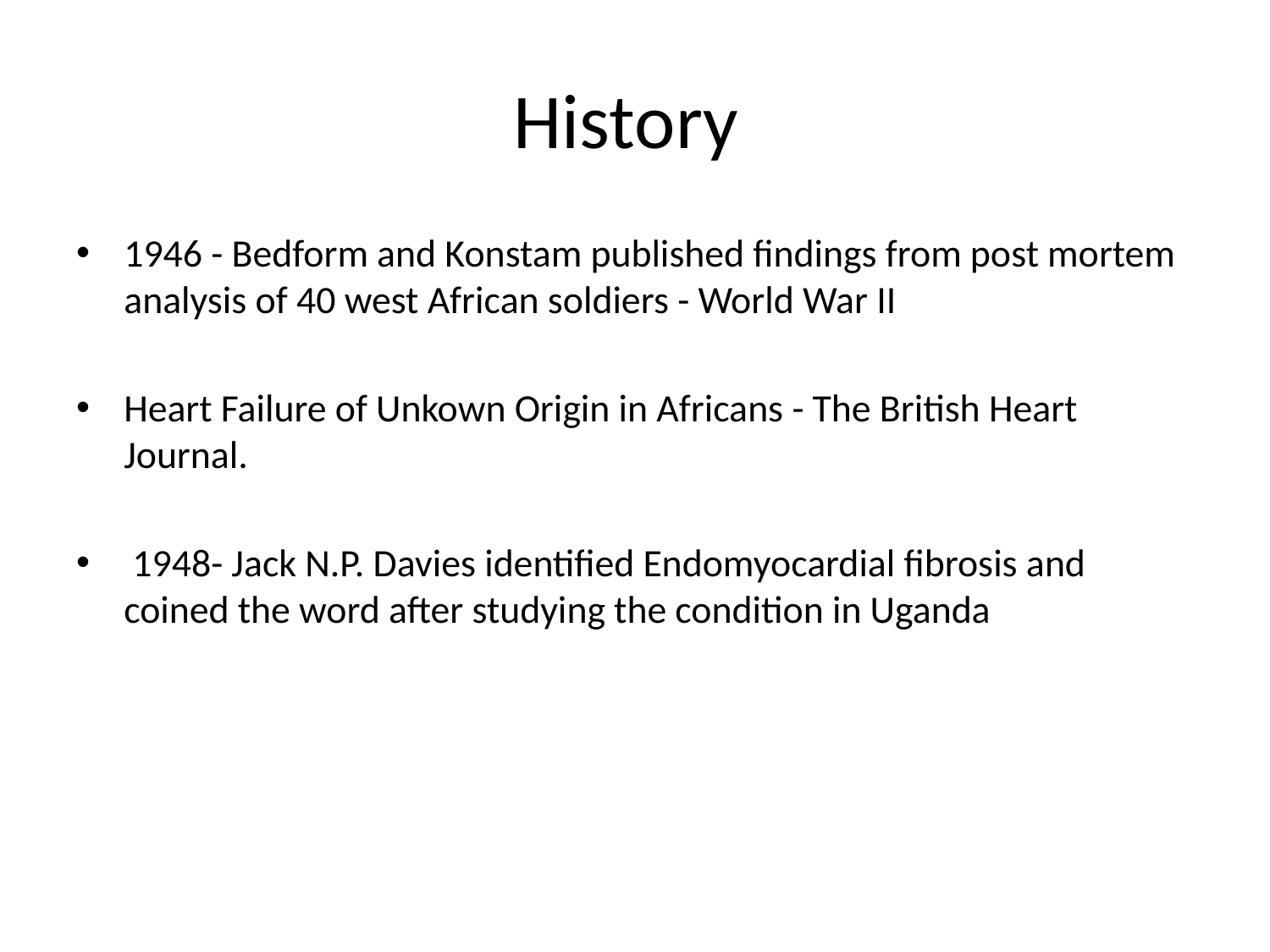

# History
1946 - Bedform and Konstam published findings from post mortem analysis of 40 west African soldiers - World War II

Heart Failure of Unkown Origin in Africans - The British Heart Journal.

 1948- Jack N.P. Davies identified Endomyocardial fibrosis and coined the word after studying the condition in Uganda